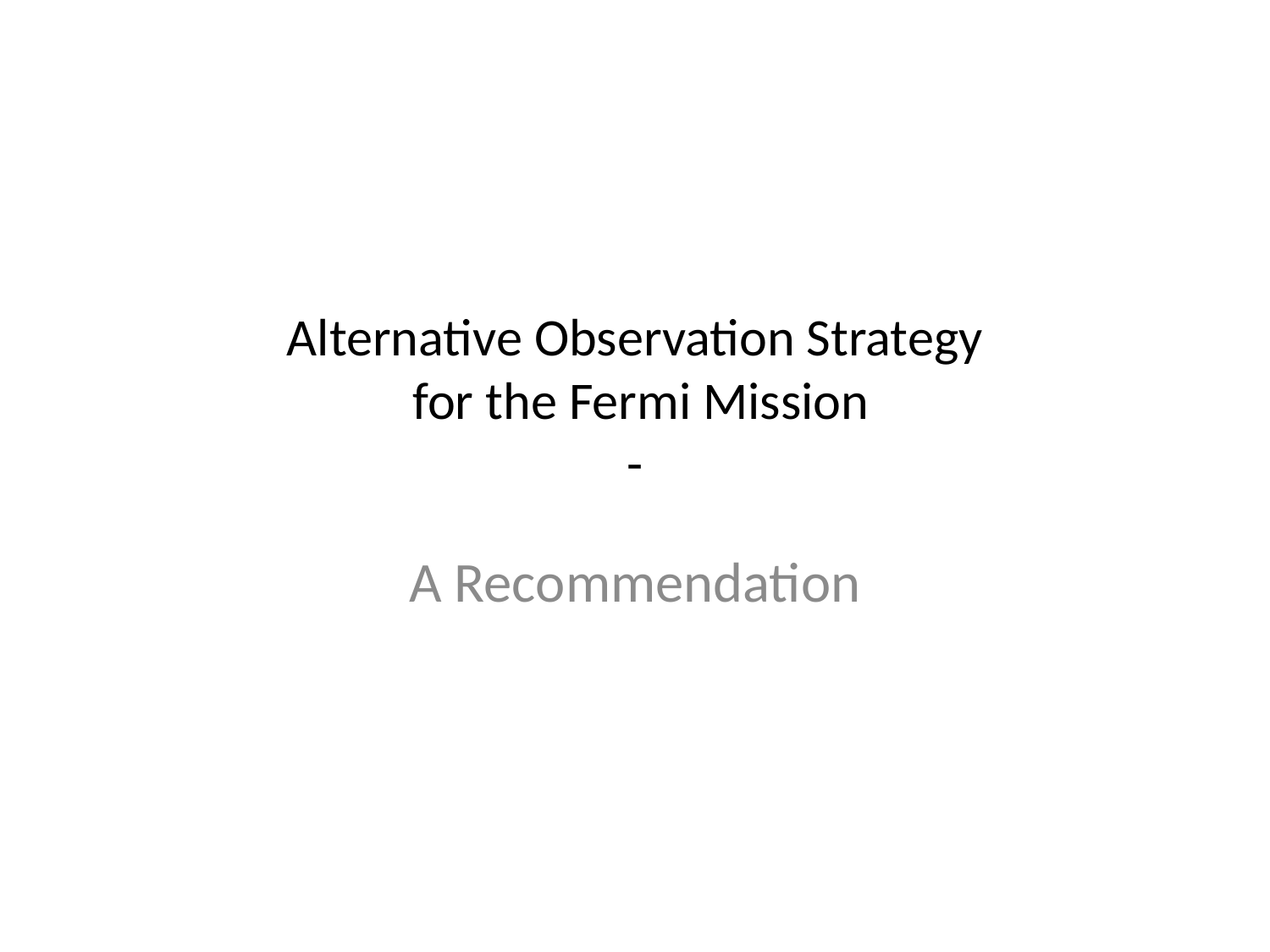

# Alternative Observation Strategy for the Fermi Mission -
A Recommendation